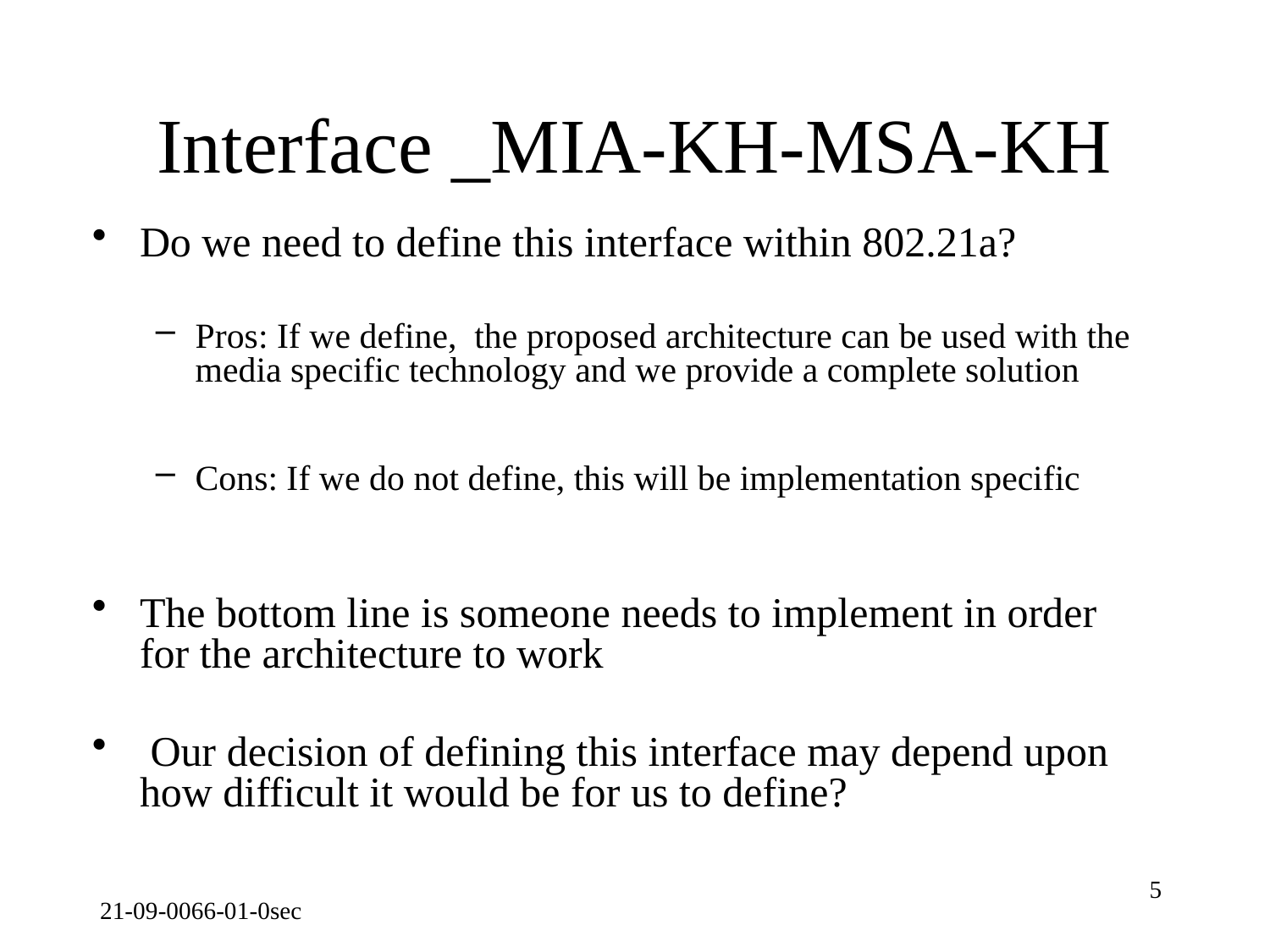

# Interface _MIA-KH-MSA-KH
Do we need to define this interface within 802.21a?

Pros: If we define,  the proposed architecture can be used with the media specific technology and we provide a complete solution

Cons: If we do not define, this will be implementation specific

The bottom line is someone needs to implement in order for the architecture to work

 Our decision of defining this interface may depend upon how difficult it would be for us to define?

5
21-09-0066-01-0sec